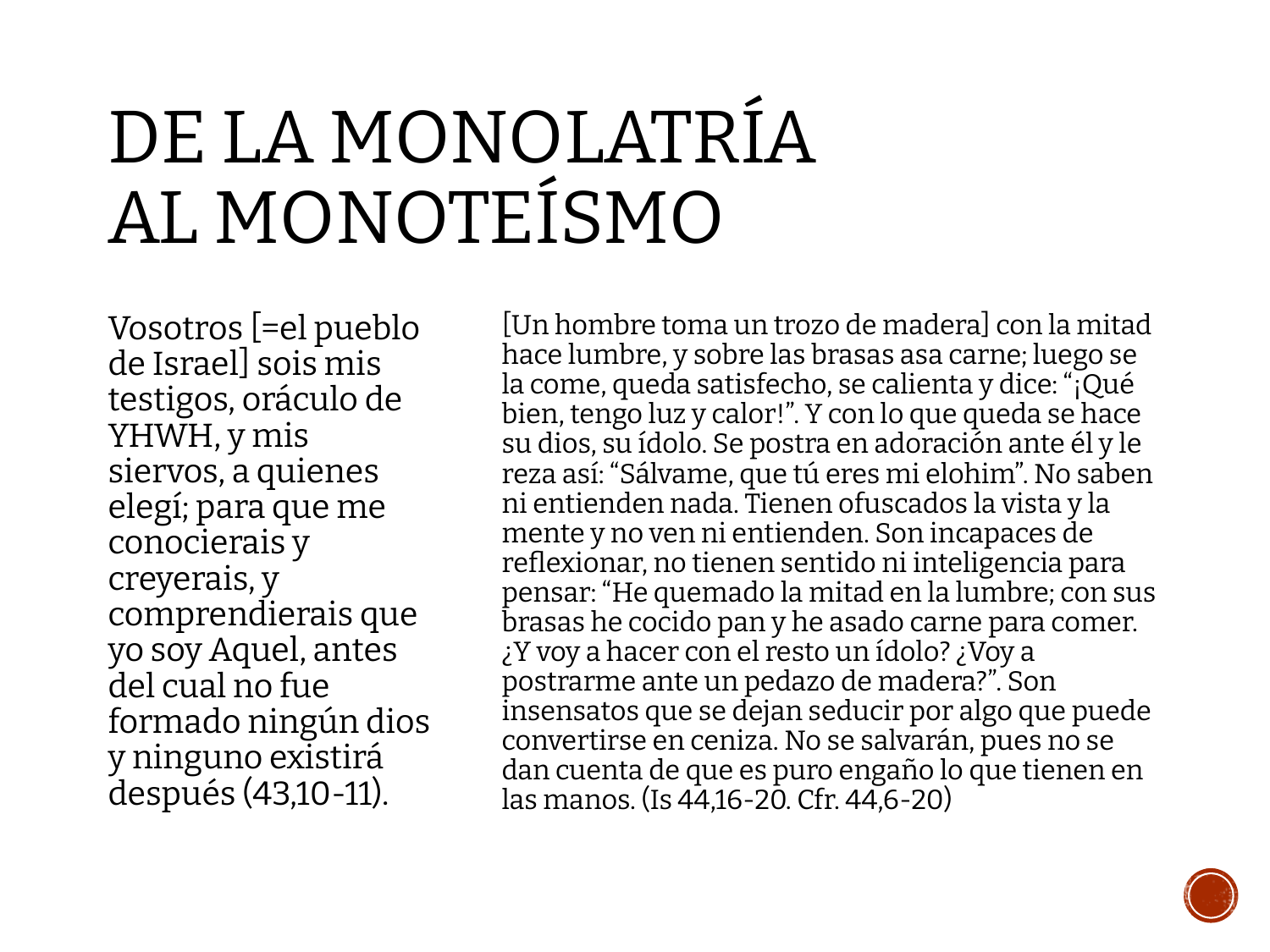

# De la monolatría al monoteísmo
Vosotros [=el pueblo de Israel] sois mis testigos, oráculo de YHWH, y mis siervos, a quienes elegí; para que me conocierais y creyerais, y comprendierais que yo soy Aquel, antes del cual no fue formado ningún dios y ninguno existirá después (43,10-11).

[Un hombre toma un trozo de madera] con la mitad hace lumbre, y sobre las brasas asa carne; luego se la come, queda satisfecho, se calienta y dice: “¡Qué bien, tengo luz y calor!”. Y con lo que queda se hace su dios, su ídolo. Se postra en adoración ante él y le reza así: “Sálvame, que tú eres mi elohim”. No saben ni entienden nada. Tienen ofuscados la vista y la mente y no ven ni entienden. Son incapaces de reflexionar, no tienen sentido ni inteligencia para pensar: “He quemado la mitad en la lumbre; con sus brasas he cocido pan y he asado carne para comer. ¿Y voy a hacer con el resto un ídolo? ¿Voy a postrarme ante un pedazo de madera?”. Son insensatos que se dejan seducir por algo que puede convertirse en ceniza. No se salvarán, pues no se dan cuenta de que es puro engaño lo que tienen en las manos. (Is 44,16-20. Cfr. 44,6-20)